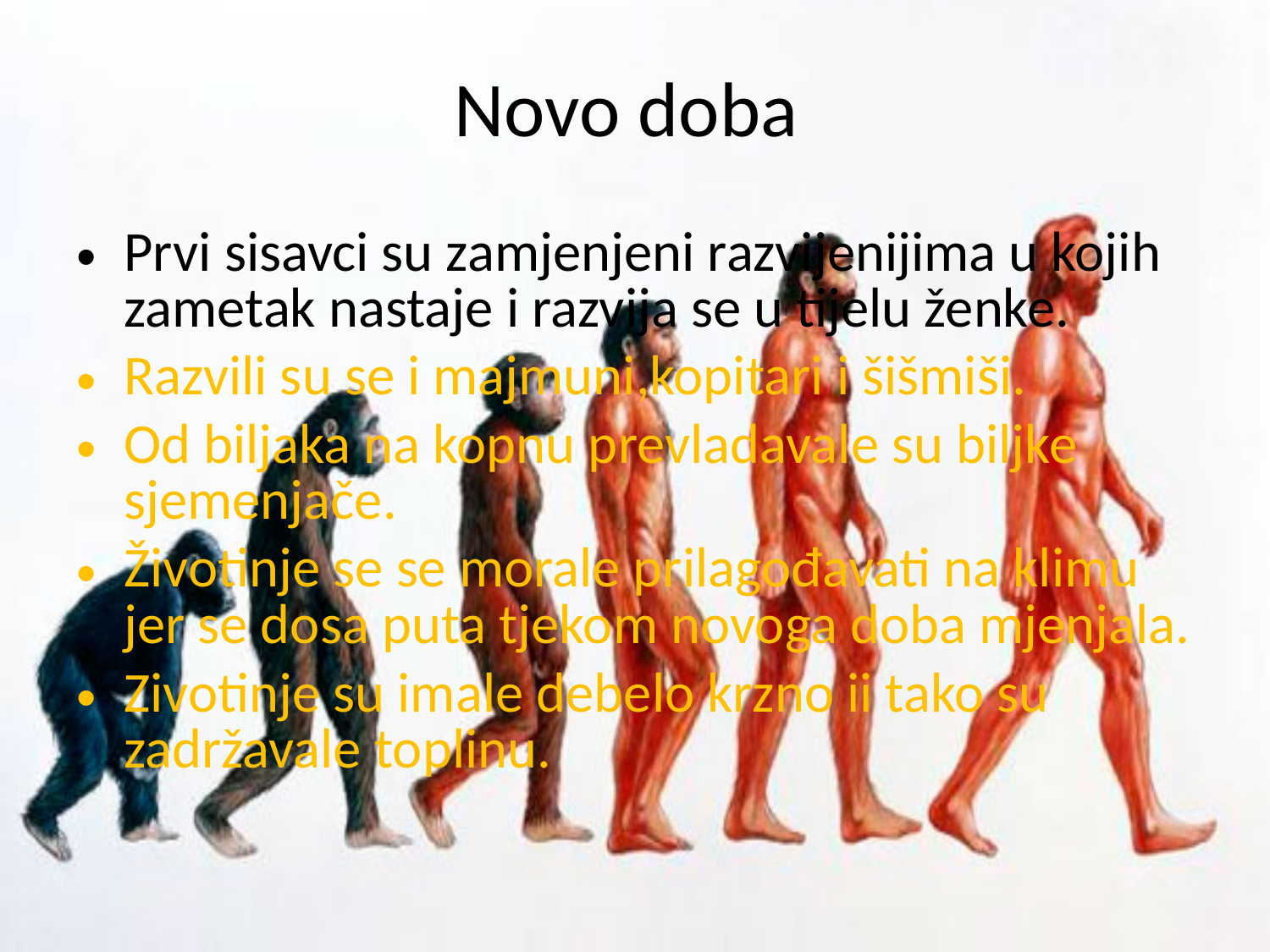

# Novo doba
Prvi sisavci su zamjenjeni razvijenijima u kojih zametak nastaje i razvija se u tijelu ženke.
Razvili su se i majmuni,kopitari i šišmiši.
Od biljaka na kopnu prevladavale su biljke sjemenjače.
Životinje se se morale prilagođavati na klimu jer se dosa puta tjekom novoga doba mjenjala.
Zivotinje su imale debelo krzno ii tako su zadržavale toplinu.